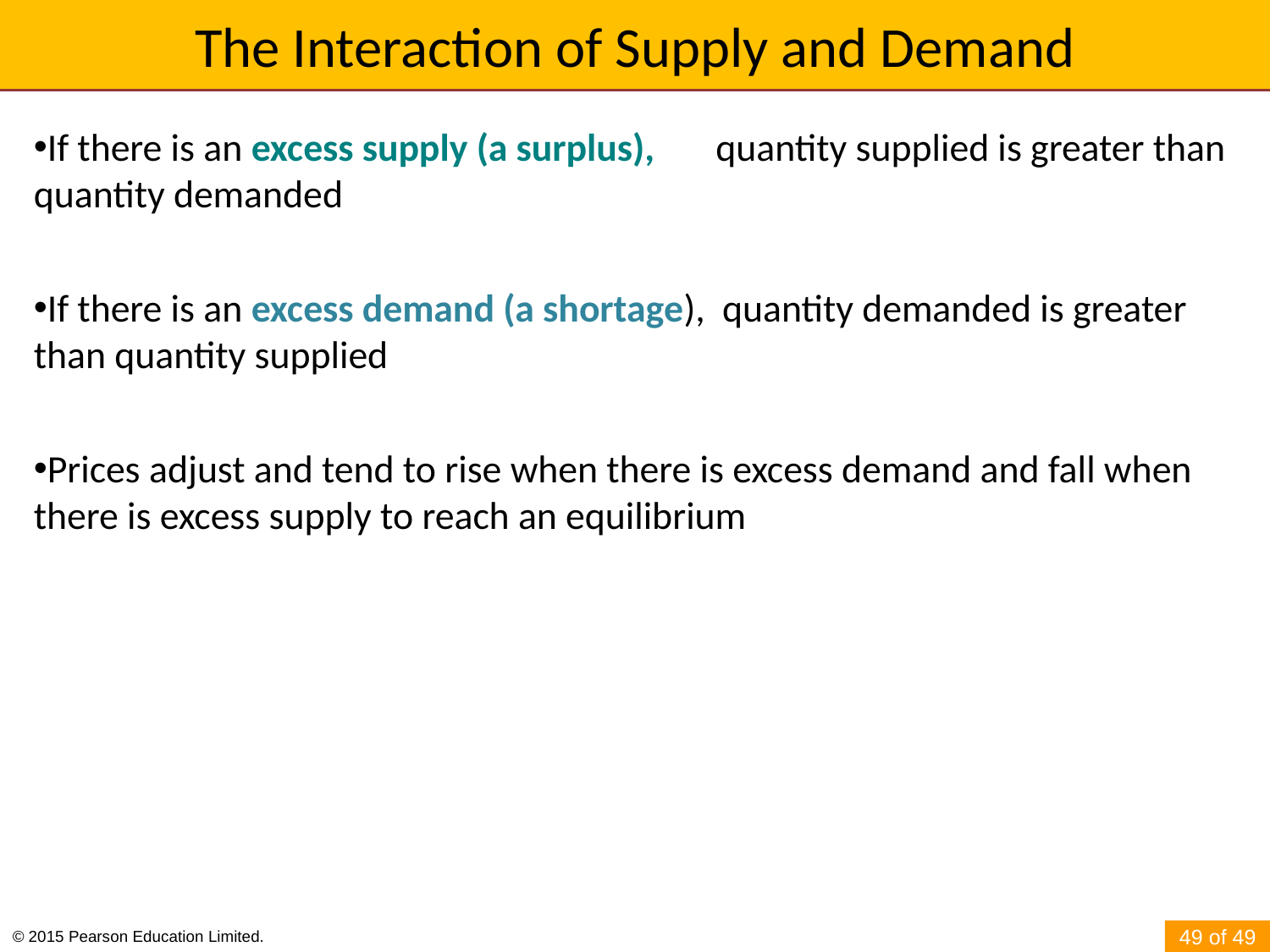

# The Interaction of Supply and Demand
If there is an excess supply (a surplus),       quantity supplied is greater than quantity demanded

If there is an excess demand (a shortage),  quantity demanded is greater than quantity supplied

Prices adjust and tend to rise when there is excess demand and fall when there is excess supply to reach an equilibrium